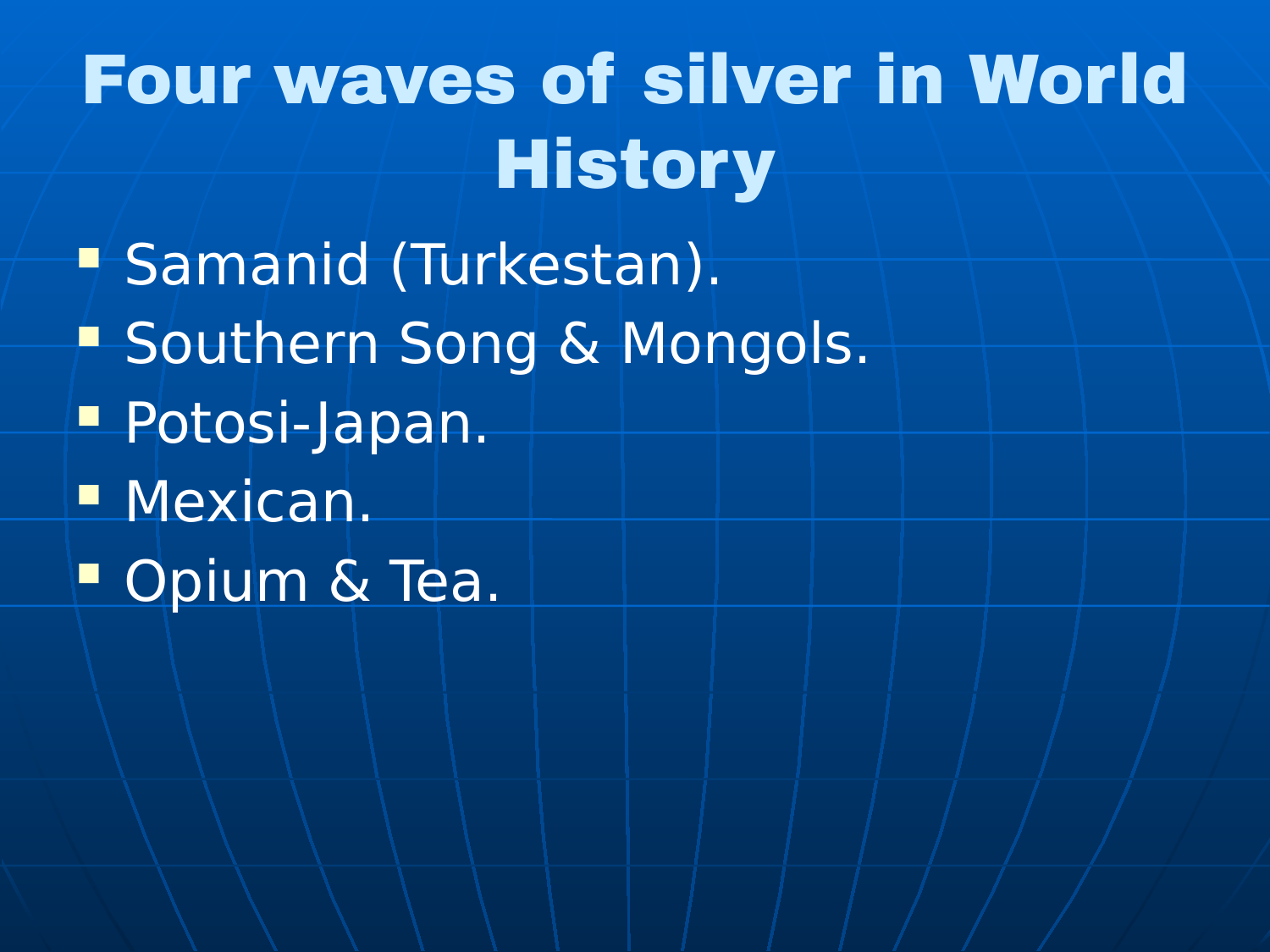

# Four waves of silver in World History
Samanid (Turkestan).
Southern Song & Mongols.
Potosi-Japan.
Mexican.
Opium & Tea.